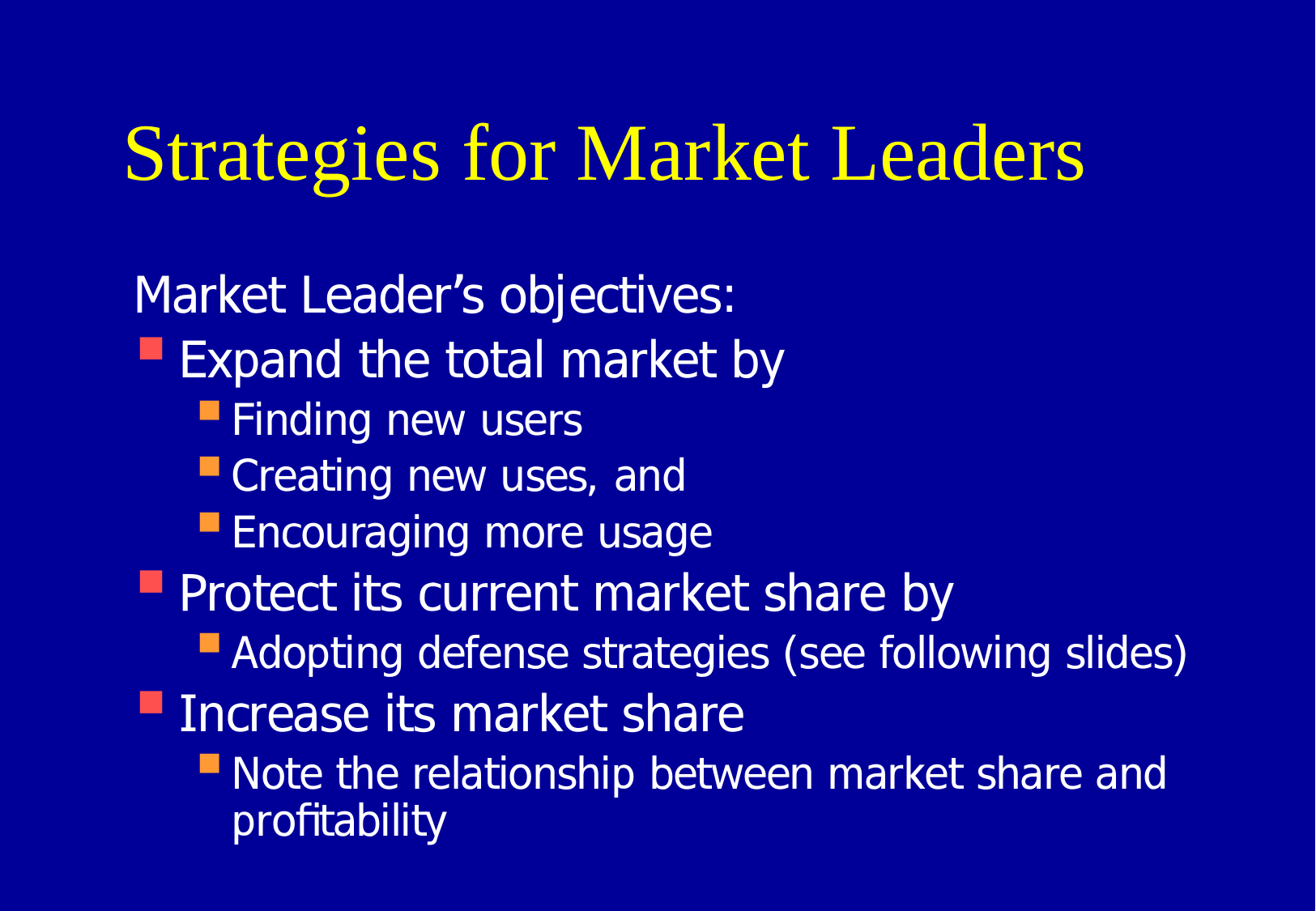

# Strategies for Market Leaders
Market Leader’s objectives:
Expand the total market by
Finding new users
Creating new uses, and
Encouraging more usage
Protect its current market share by
Adopting defense strategies (see following slides)
Increase its market share
Note the relationship between market share and profitability